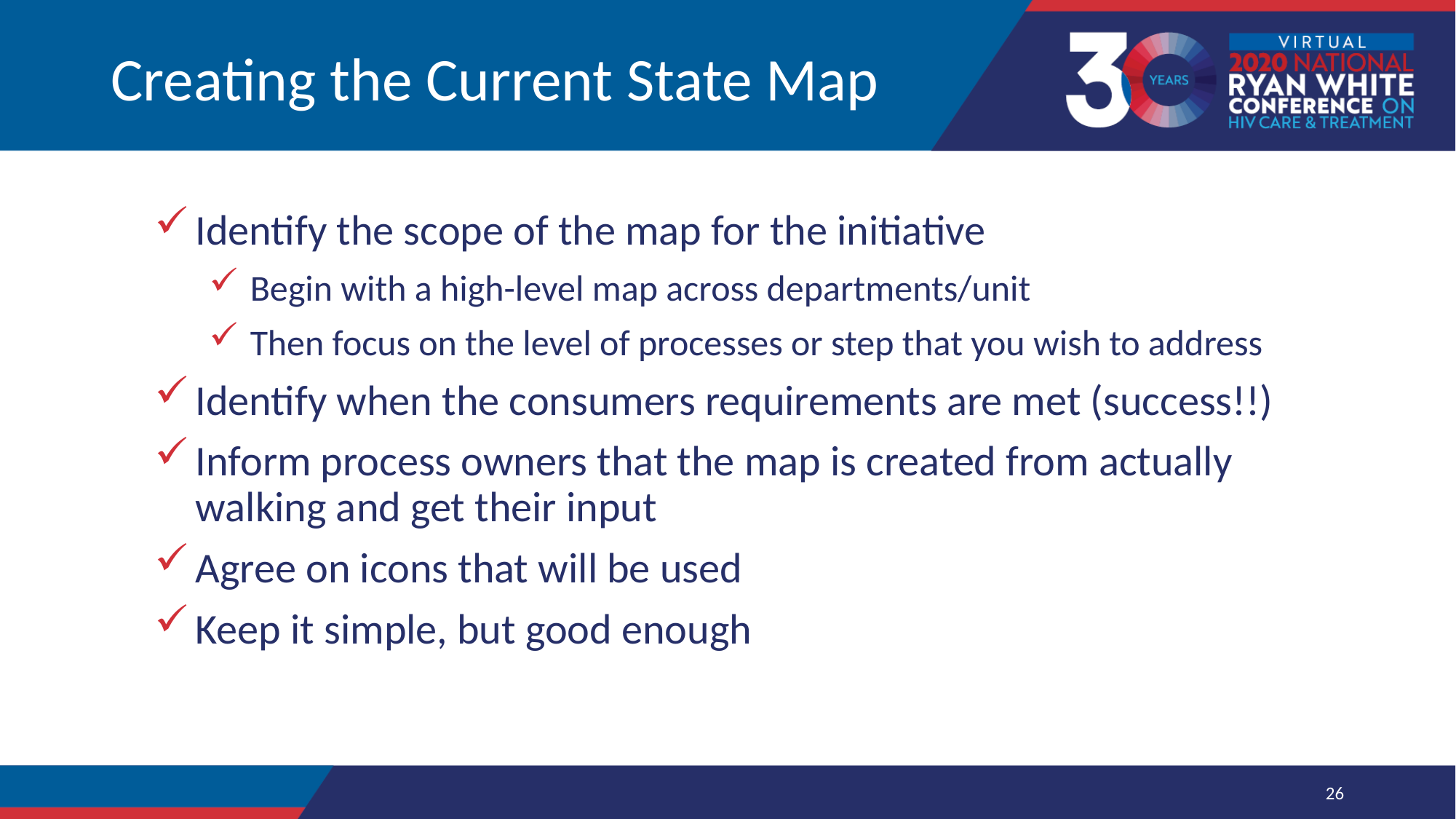

# Creating the Current State Map
Identify the scope of the map for the initiative
Begin with a high-level map across departments/unit
Then focus on the level of processes or step that you wish to address
Identify when the consumers requirements are met (success!!)
Inform process owners that the map is created from actually walking and get their input
Agree on icons that will be used
Keep it simple, but good enough
26